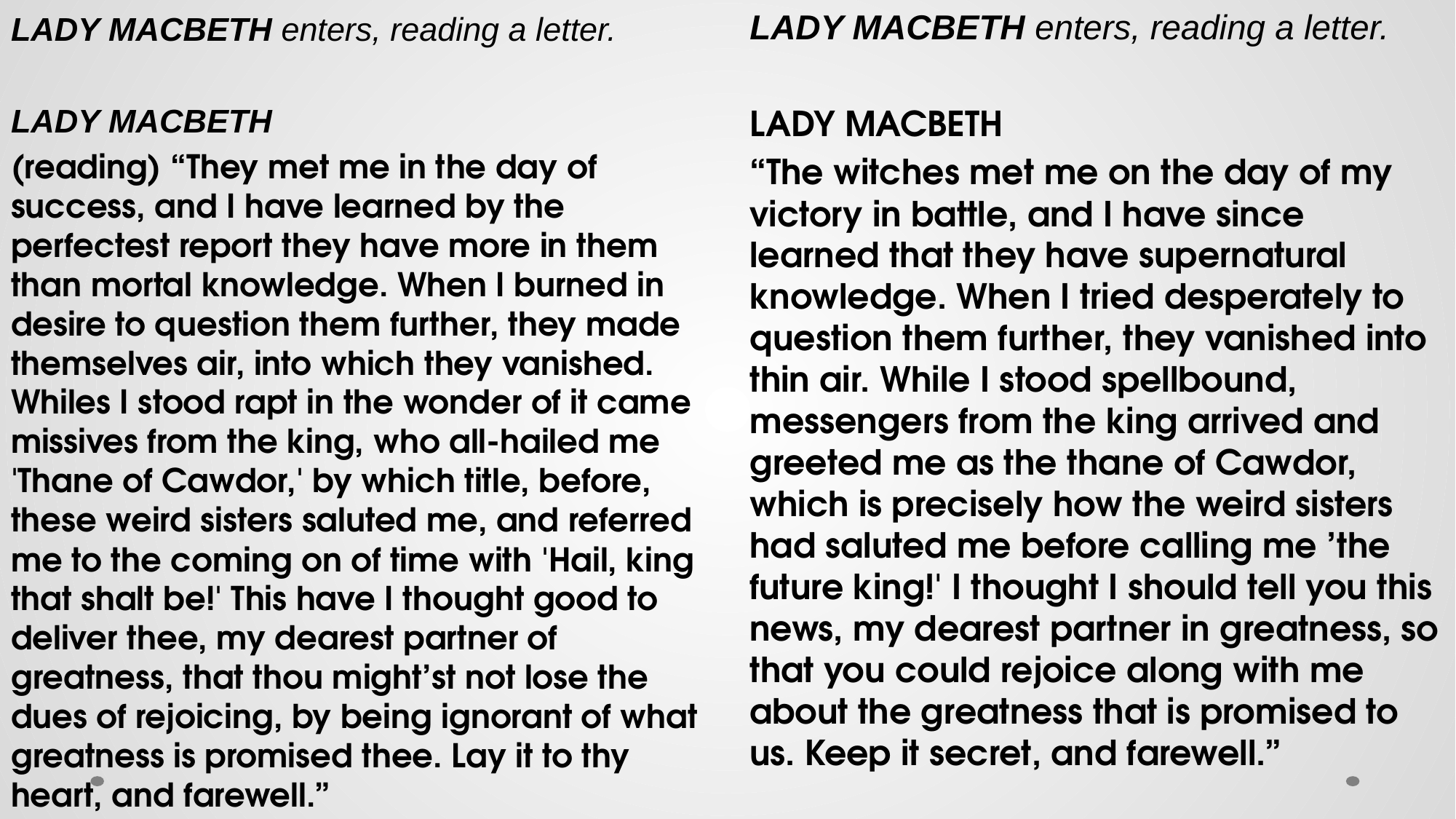

LADY MACBETH enters, reading a letter.

LADY MACBETH
“The witches met me on the day of my victory in battle, and I have since learned that they have supernatural knowledge. When I tried desperately to question them further, they vanished into thin air. While I stood spellbound, messengers from the king arrived and greeted me as the thane of Cawdor, which is precisely how the weird sisters had saluted me before calling me ’the future king!' I thought I should tell you this news, my dearest partner in greatness, so that you could rejoice along with me about the greatness that is promised to us. Keep it secret, and farewell.”
LADY MACBETH enters, reading a letter.

LADY MACBETH
(reading) “They met me in the day of success, and I have learned by the perfectest report they have more in them than mortal knowledge. When I burned in desire to question them further, they made themselves air, into which they vanished. Whiles I stood rapt in the wonder of it came missives from the king, who all-hailed me 'Thane of Cawdor,' by which title, before, these weird sisters saluted me, and referred me to the coming on of time with 'Hail, king that shalt be!' This have I thought good to deliver thee, my dearest partner of greatness, that thou might’st not lose the dues of rejoicing, by being ignorant of what greatness is promised thee. Lay it to thy heart, and farewell.”